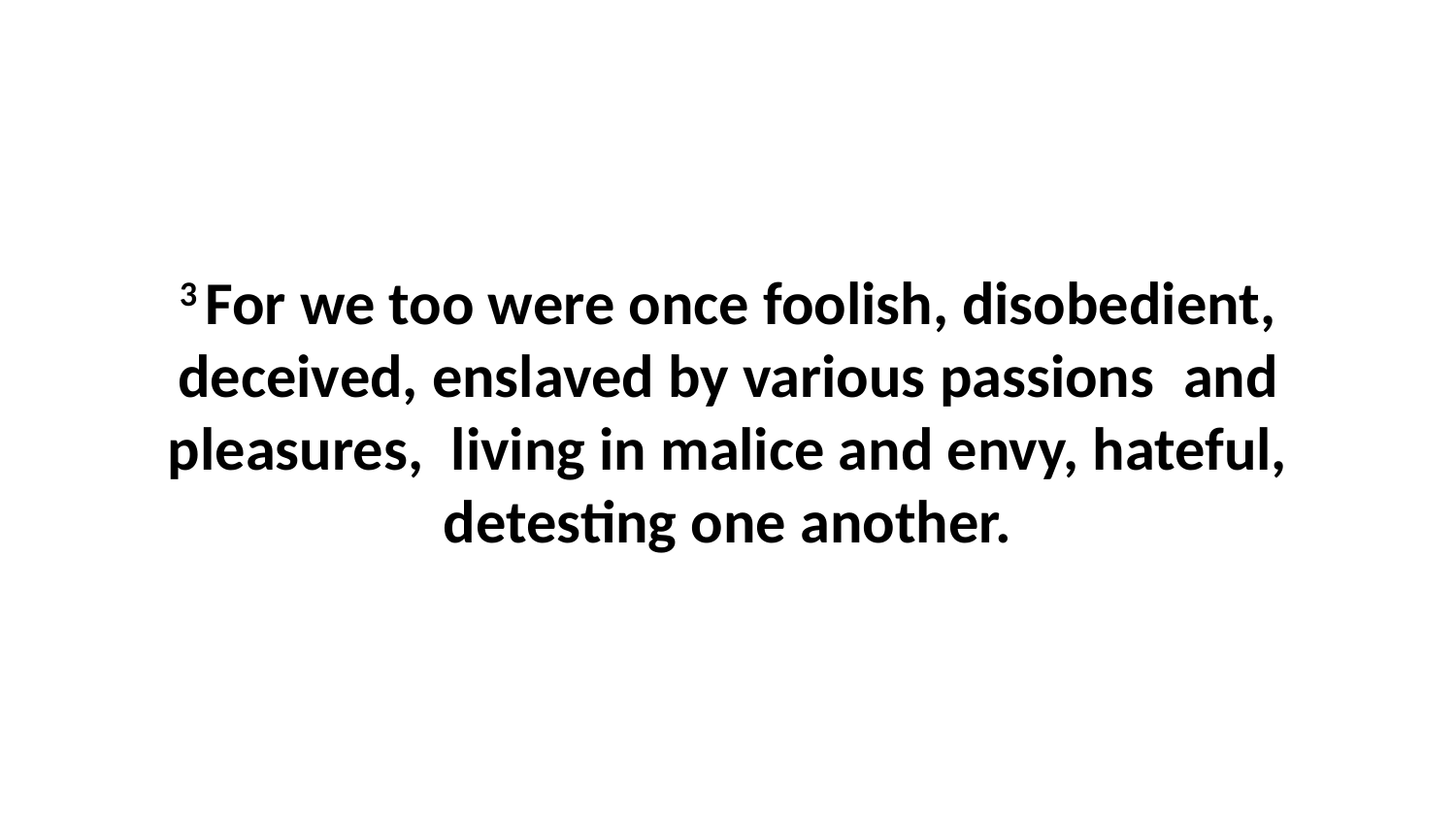

3 For we too were once foolish, disobedient, deceived, enslaved by various passions  and pleasures,  living in malice and envy, hateful, detesting one another.